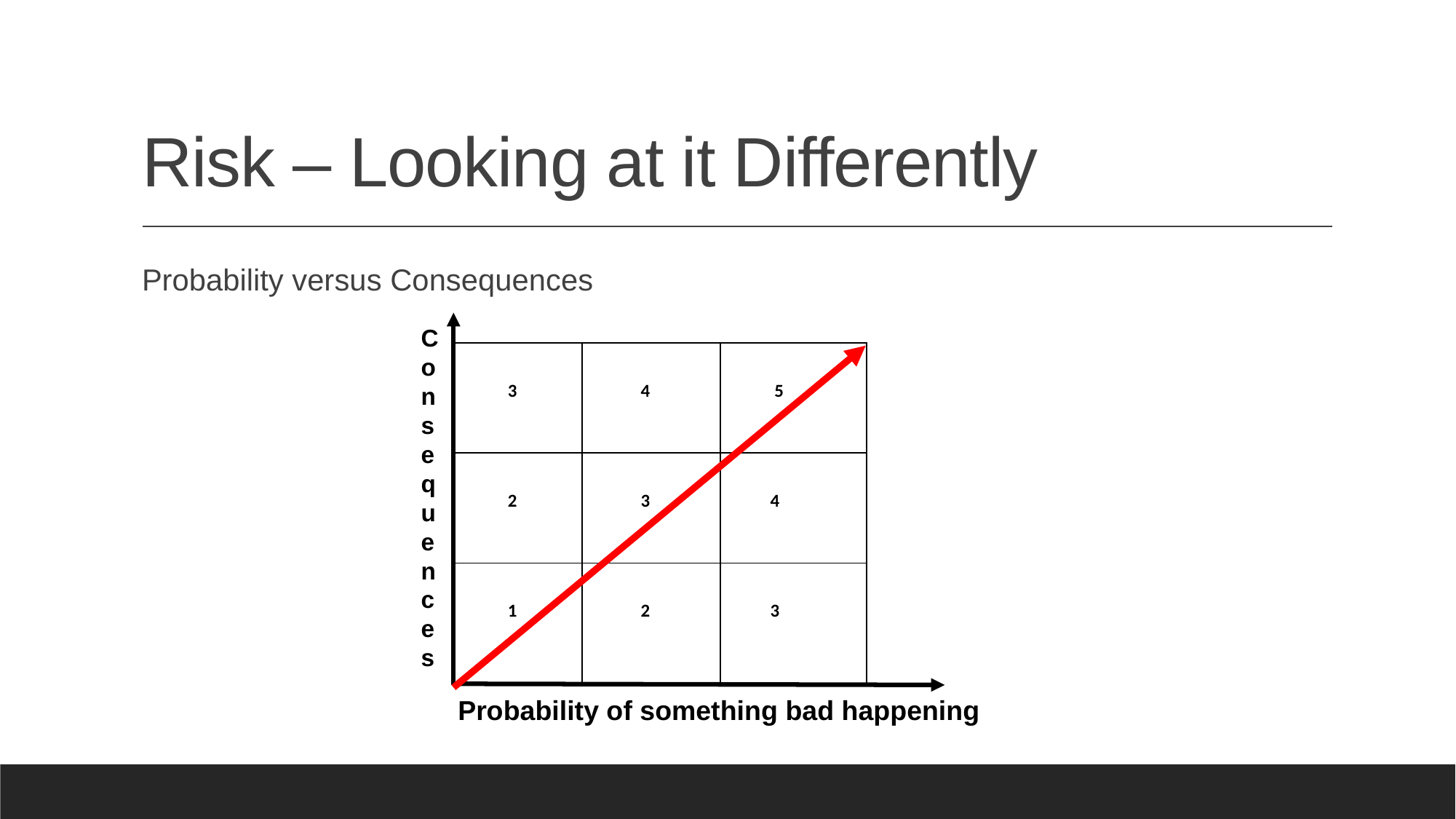

# Risk – Looking at it Differently
Probability versus Consequences
C
o
n
s
e
q
u
e
n
c
e
s
| 3 | 4 | 5 |
| --- | --- | --- |
| 2 | 3 | 4 |
| 1 | 2 | 3 |
Probability of something bad happening